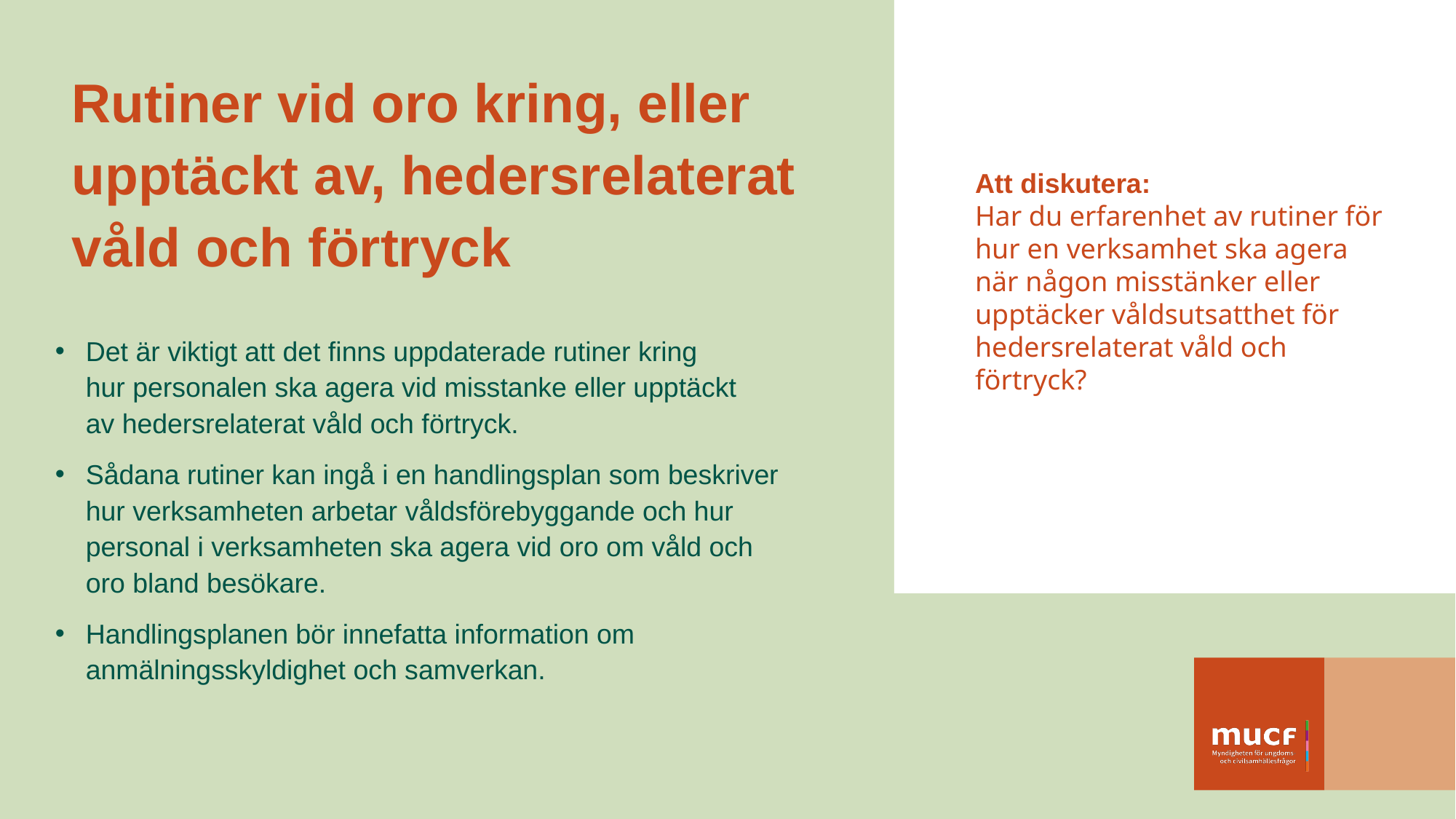

# Rutiner vid oro kring, eller upptäckt av, hedersrelaterat våld och förtryck
Att diskutera:
Har du erfarenhet av rutiner för hur en verksamhet ska agera när någon misstänker eller upptäcker våldsutsatthet för hedersrelaterat våld och förtryck?
Det är viktigt att det finns uppdaterade rutiner kring
hur personalen ska agera vid misstanke eller upptäckt
av hedersrelaterat våld och förtryck.
Sådana rutiner kan ingå i en handlingsplan som beskriver hur verksamheten arbetar våldsförebyggande och hur personal i verksamheten ska agera vid oro om våld och oro bland besökare.
Handlingsplanen bör innefatta information om anmälningsskyldighet och samverkan.